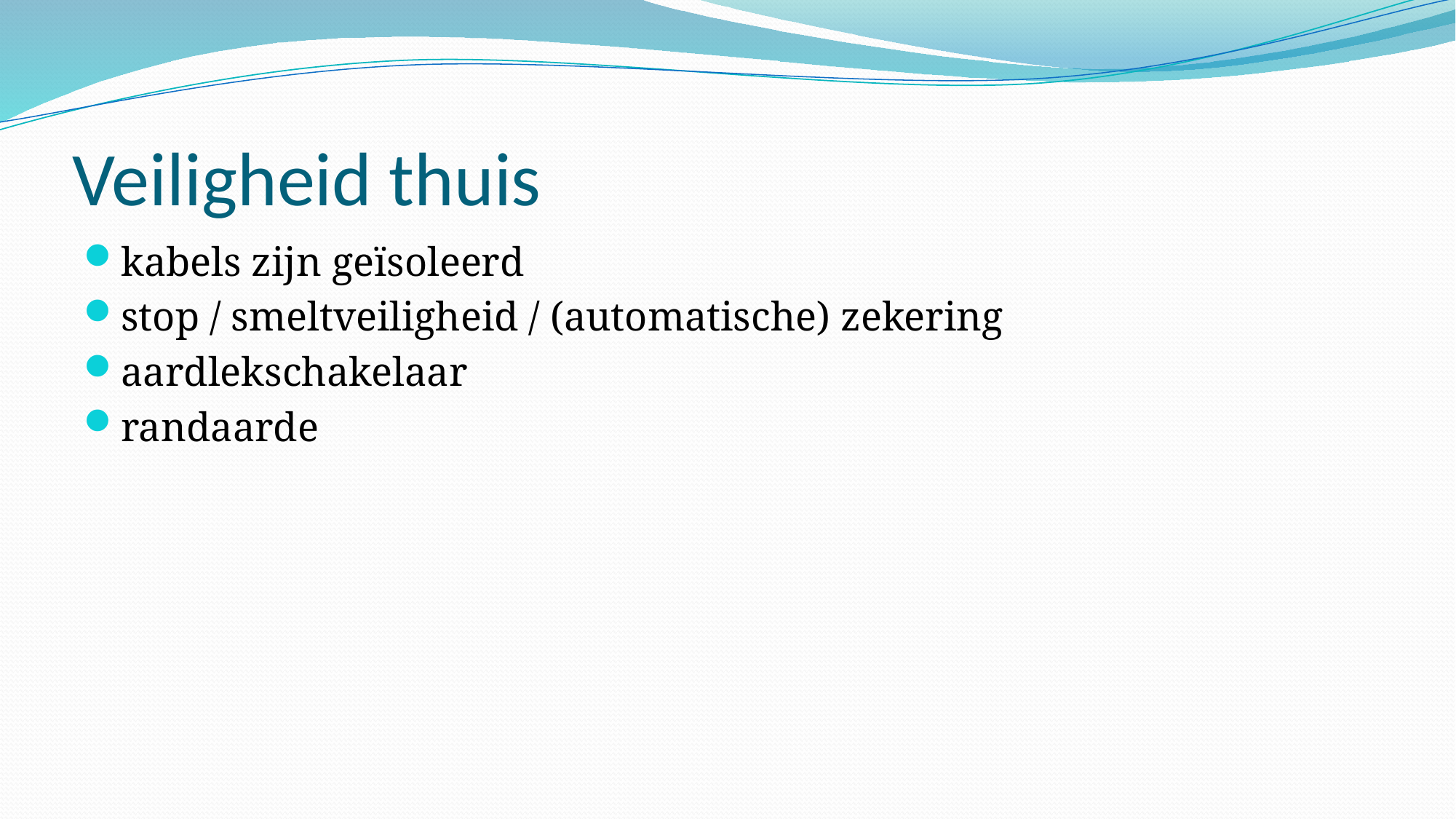

# Veiligheid thuis
kabels zijn geïsoleerd
stop / smeltveiligheid / (automatische) zekering
aardlekschakelaar
randaarde